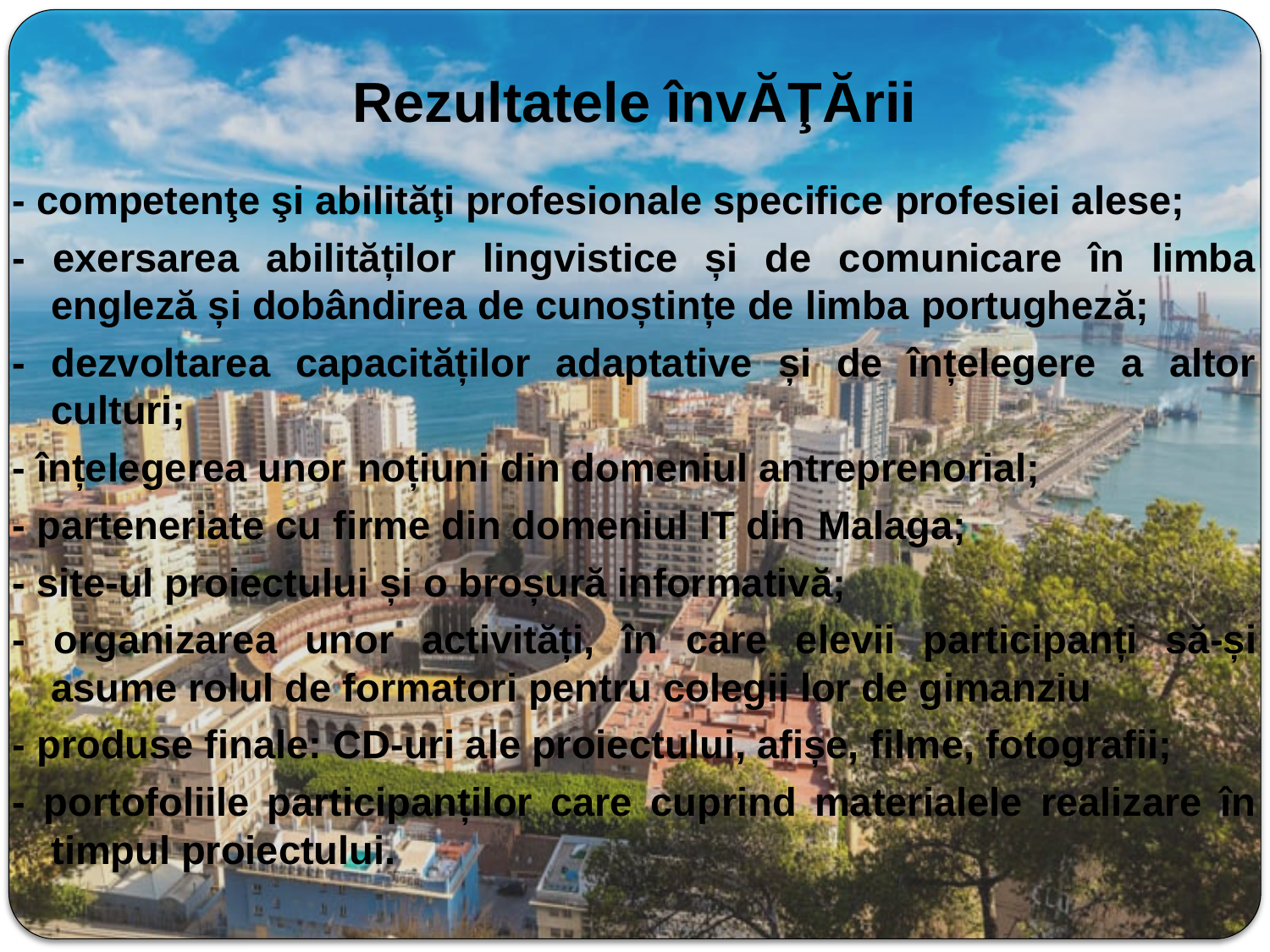

Rezultatele învĂŢĂrii
- competenţe şi abilităţi profesionale specifice profesiei alese;
- exersarea abilităților lingvistice și de comunicare în limba engleză și dobândirea de cunoștințe de limba portugheză;
- dezvoltarea capacităților adaptative și de înțelegere a altor culturi;
- înțelegerea unor noțiuni din domeniul antreprenorial;
- parteneriate cu firme din domeniul IT din Malaga;
- site-ul proiectului și o broșură informativă;
- organizarea unor activități, în care elevii participanți să-și asume rolul de formatori pentru colegii lor de gimanziu
- produse finale: CD-uri ale proiectului, afișe, filme, fotografii;
- portofoliile participanților care cuprind materialele realizare în timpul proiectului.